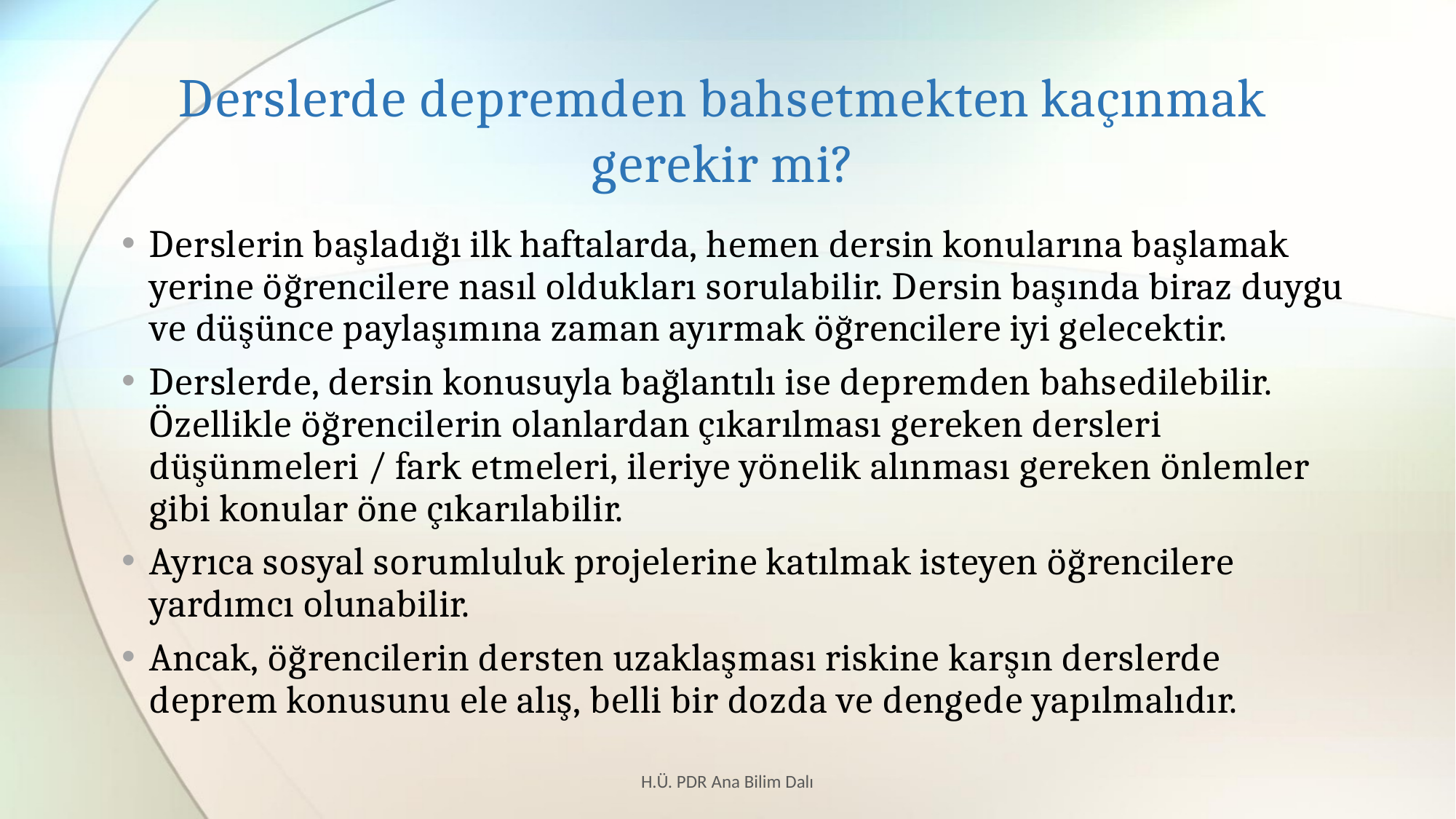

# Derslerde depremden bahsetmekten kaçınmak gerekir mi?
Derslerin başladığı ilk haftalarda, hemen dersin konularına başlamak yerine öğrencilere nasıl oldukları sorulabilir. Dersin başında biraz duygu ve düşünce paylaşımına zaman ayırmak öğrencilere iyi gelecektir.
Derslerde, dersin konusuyla bağlantılı ise depremden bahsedilebilir. Özellikle öğrencilerin olanlardan çıkarılması gereken dersleri düşünmeleri / fark etmeleri, ileriye yönelik alınması gereken önlemler gibi konular öne çıkarılabilir.
Ayrıca sosyal sorumluluk projelerine katılmak isteyen öğrencilere yardımcı olunabilir.
Ancak, öğrencilerin dersten uzaklaşması riskine karşın derslerde deprem konusunu ele alış, belli bir dozda ve dengede yapılmalıdır.

H.Ü. PDR Ana Bilim Dalı